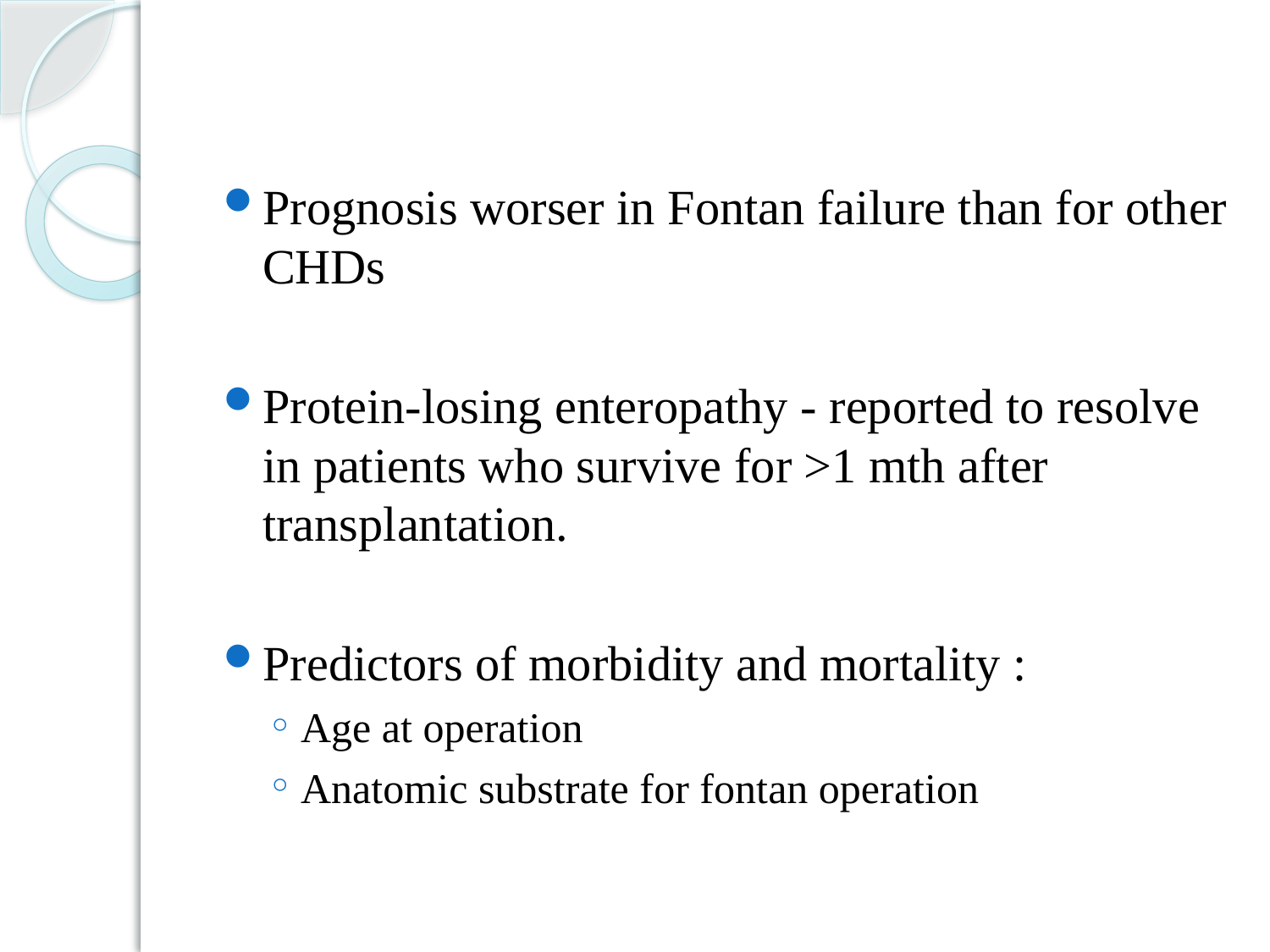

#
Prognosis worser in Fontan failure than for other CHDs

Protein-losing enteropathy - reported to resolve in patients who survive for >1 mth after transplantation.

Predictors of morbidity and mortality :
Age at operation
Anatomic substrate for fontan operation